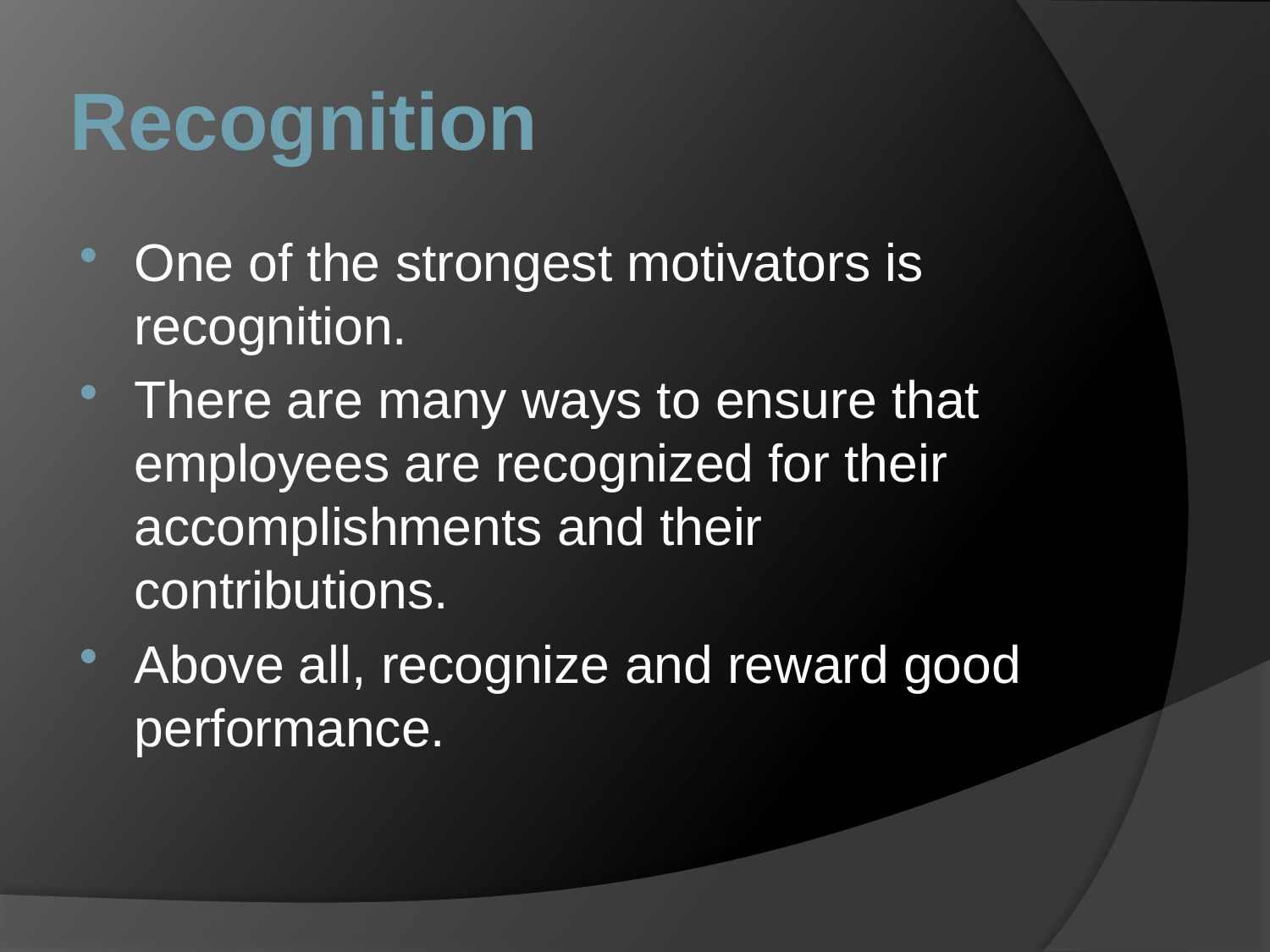

# Recognition
One of the strongest motivators is recognition.
There are many ways to ensure that employees are recognized for their accomplishments and their contributions.
Above all, recognize and reward good performance.